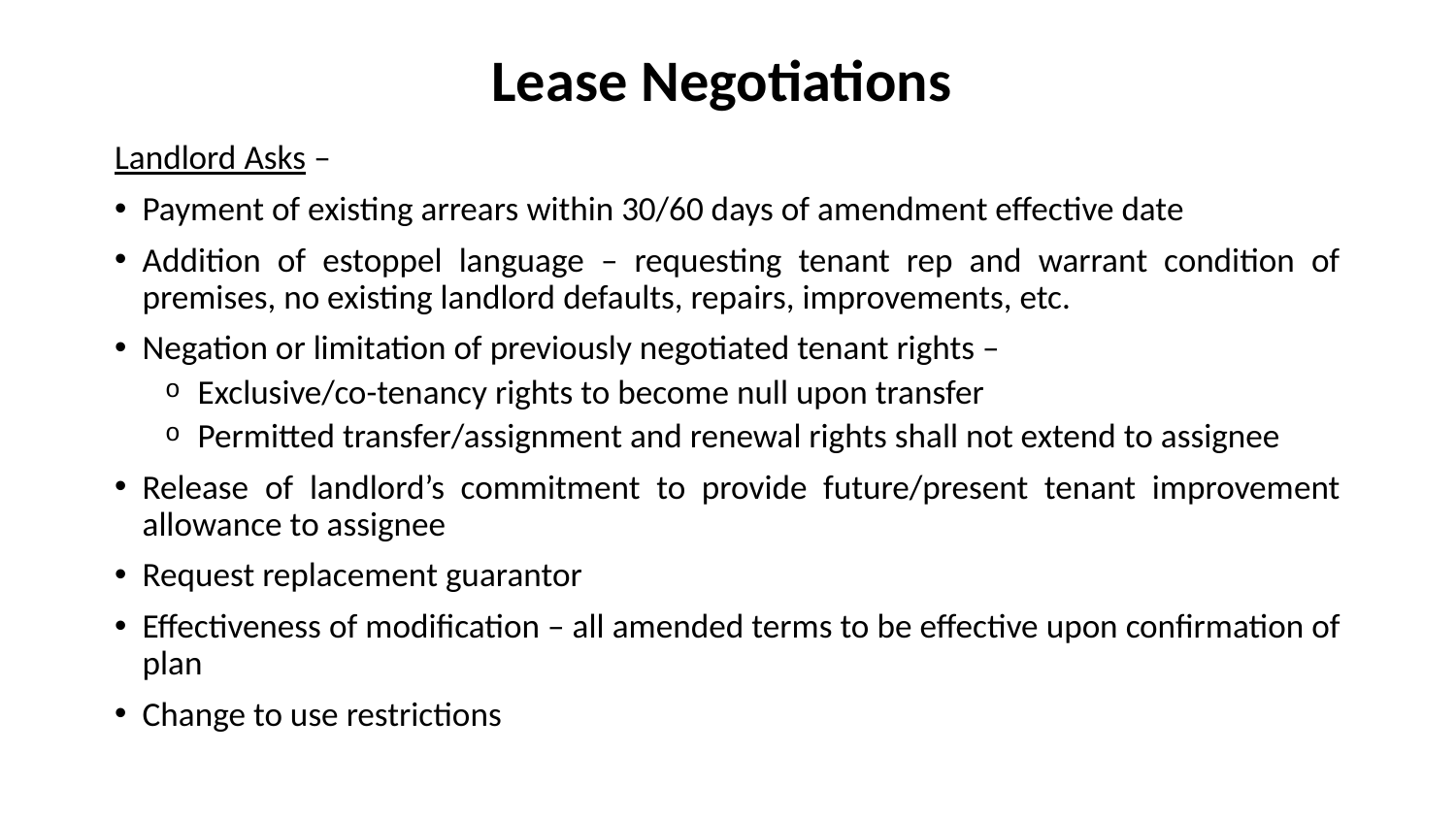

# Lease Negotiations
Landlord Asks –
Payment of existing arrears within 30/60 days of amendment effective date
Addition of estoppel language – requesting tenant rep and warrant condition of premises, no existing landlord defaults, repairs, improvements, etc.
Negation or limitation of previously negotiated tenant rights –
Exclusive/co-tenancy rights to become null upon transfer
Permitted transfer/assignment and renewal rights shall not extend to assignee
Release of landlord’s commitment to provide future/present tenant improvement allowance to assignee
Request replacement guarantor
Effectiveness of modification – all amended terms to be effective upon confirmation of plan
Change to use restrictions